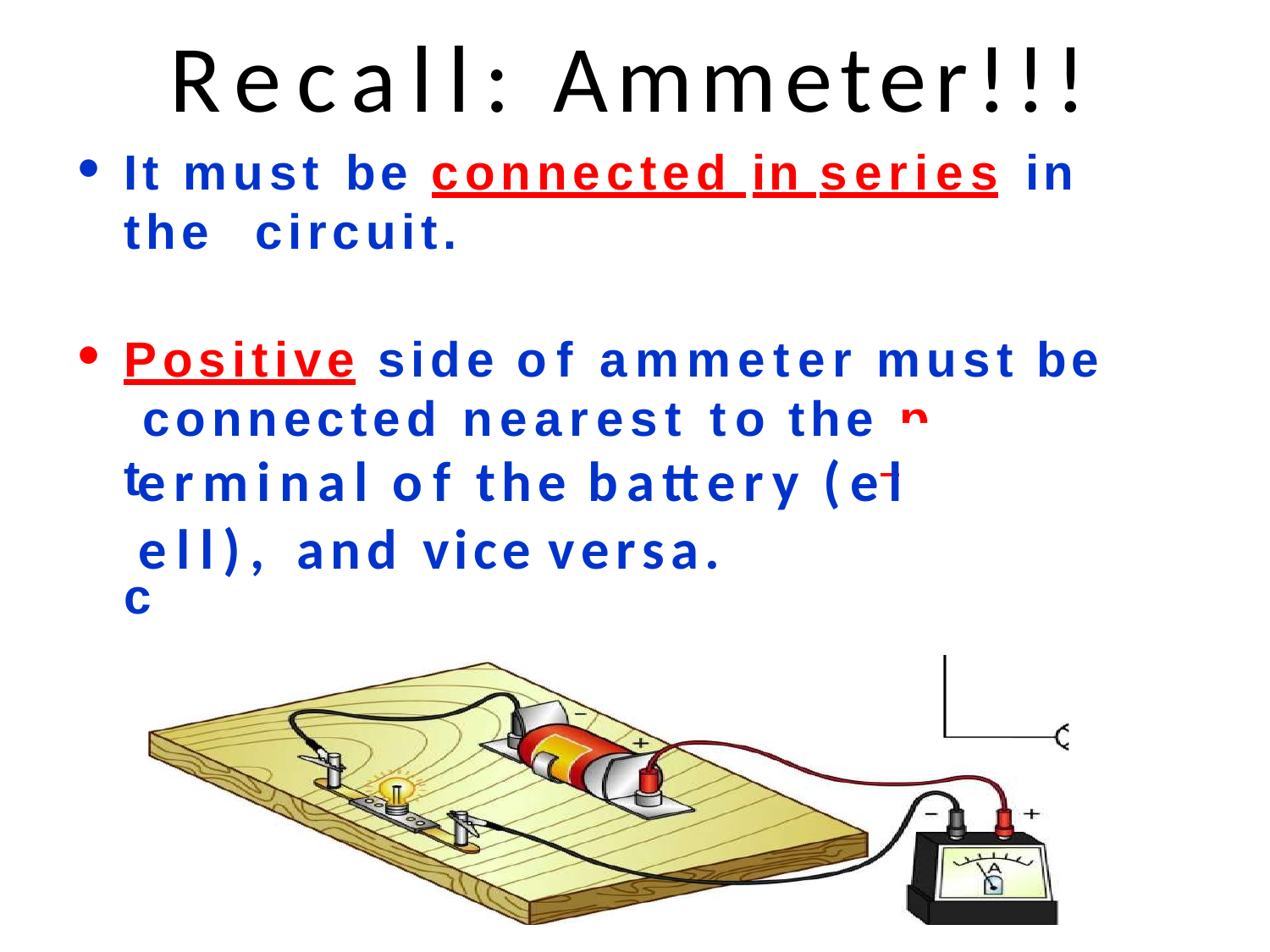

# Recall: Ammeter!!!
It must be connected in series in the  circuit.

Positive side of ammeter must be  connected nearest to the p
t  c
ositive
ic

erminal of the battery (electr  ell), and vice versa.